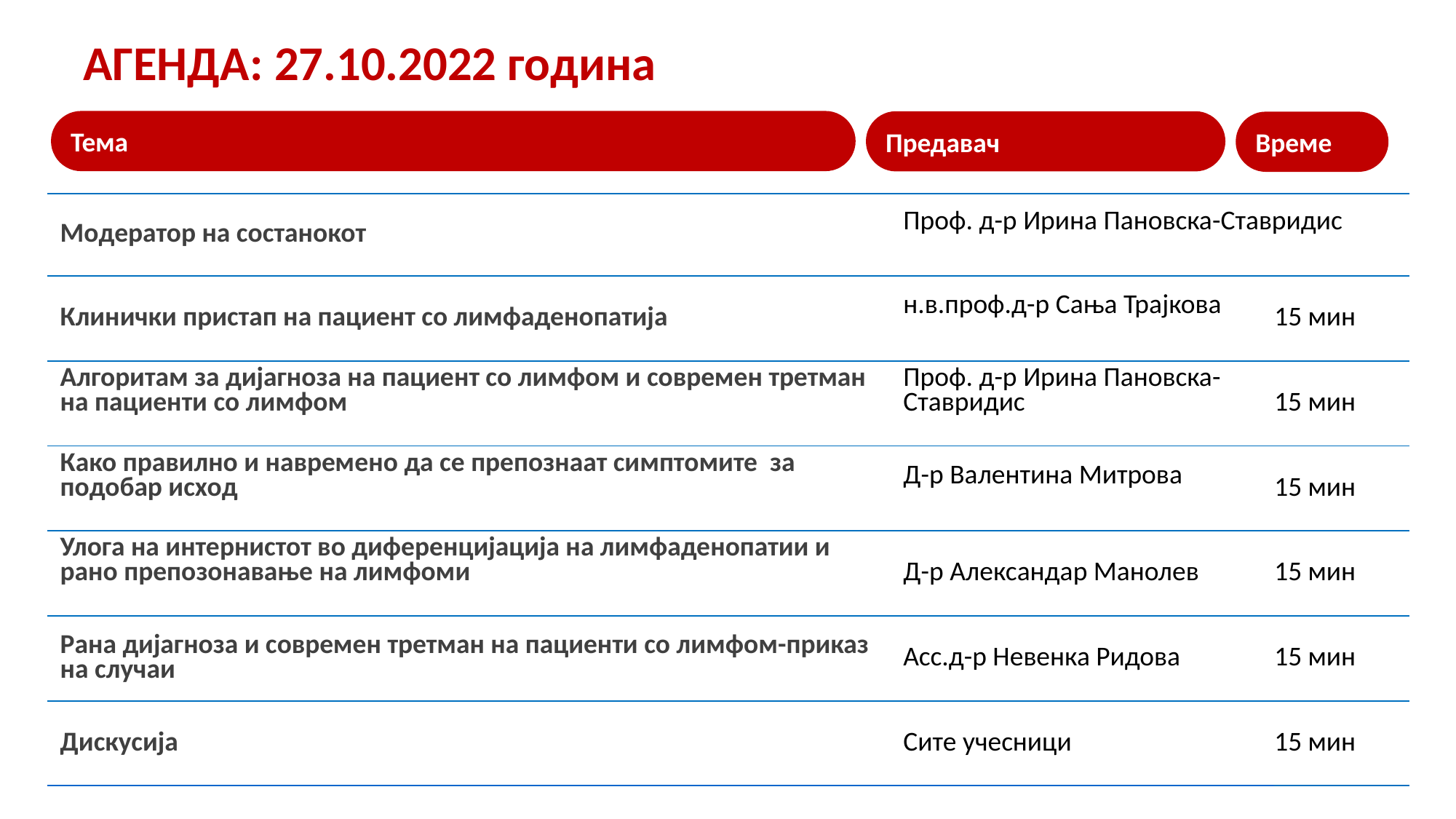

# АГЕНДА: 27.10.2022 година
Тема
Предавач
Време
| Модератор на состанокот | Проф. д-р Ирина Пановска-Ставридис |  |
| --- | --- | --- |
| Клинички пристап на пациент со лимфаденопатија | н.в.проф.д-р Сања Трајкова | 15 мин |
| Алгоритам за дијагноза на пациент со лимфом и современ третман на пациенти со лимфом | Проф. д-р Ирина Пановска-Ставридис | 15 мин |
| Како правилно и навремено да се препознаат симптомите за подобар исход | Д-р Валентина Митрова | 15 мин |
| Улога на интернистот во диференцијација на лимфаденопатии и рано препозонавање на лимфоми | Д-р Александар Манолев | 15 мин |
| Рана дијагноза и современ третман на пациенти со лимфом-приказ на случаи | Асс.д-р Невенка Ридова | 15 мин |
| Дискусија | Сите учесници | 15 мин |